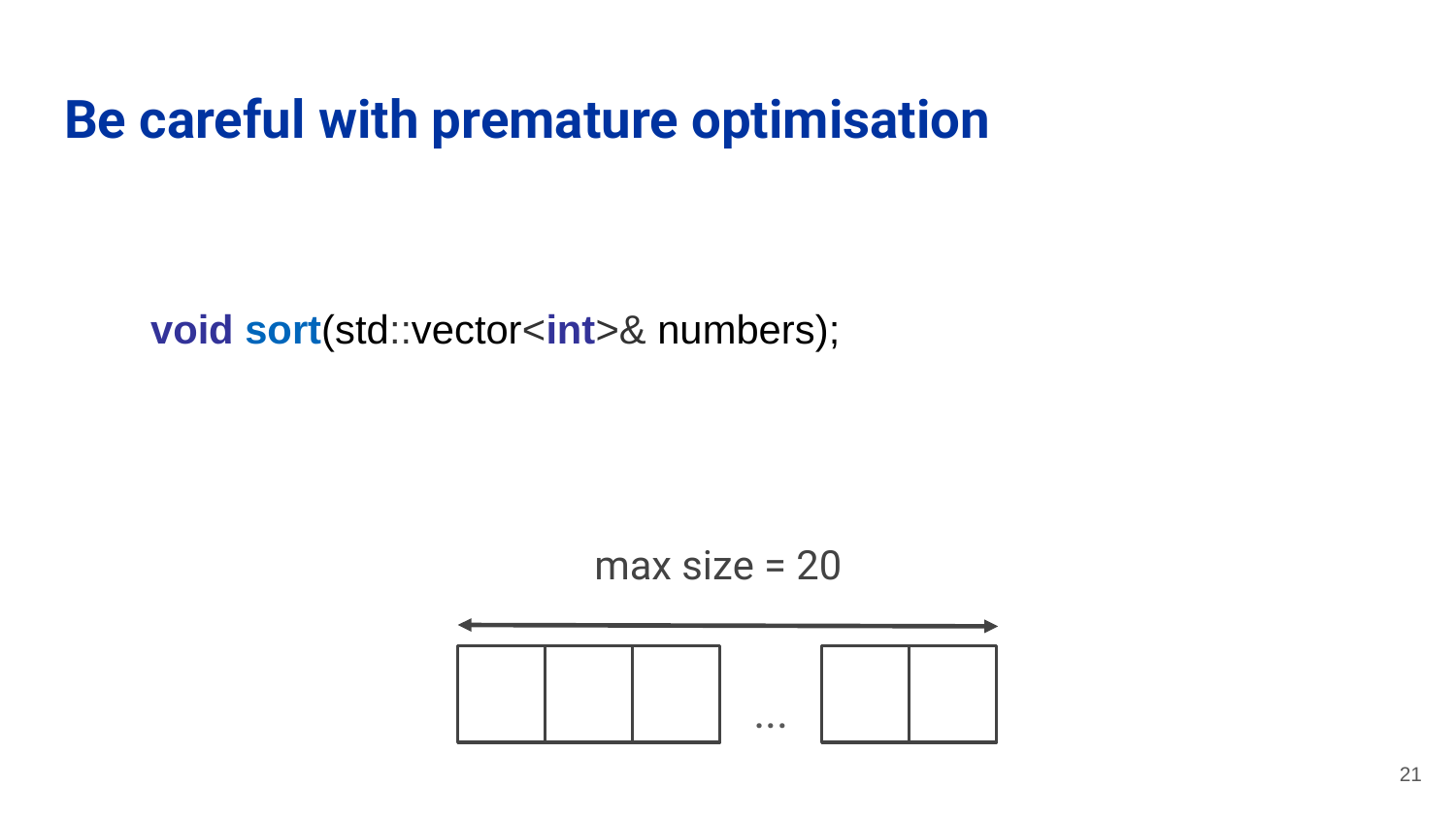

# Be careful with premature optimisation
void sort(std::vector<int>& numbers);
max size = 20

...
21